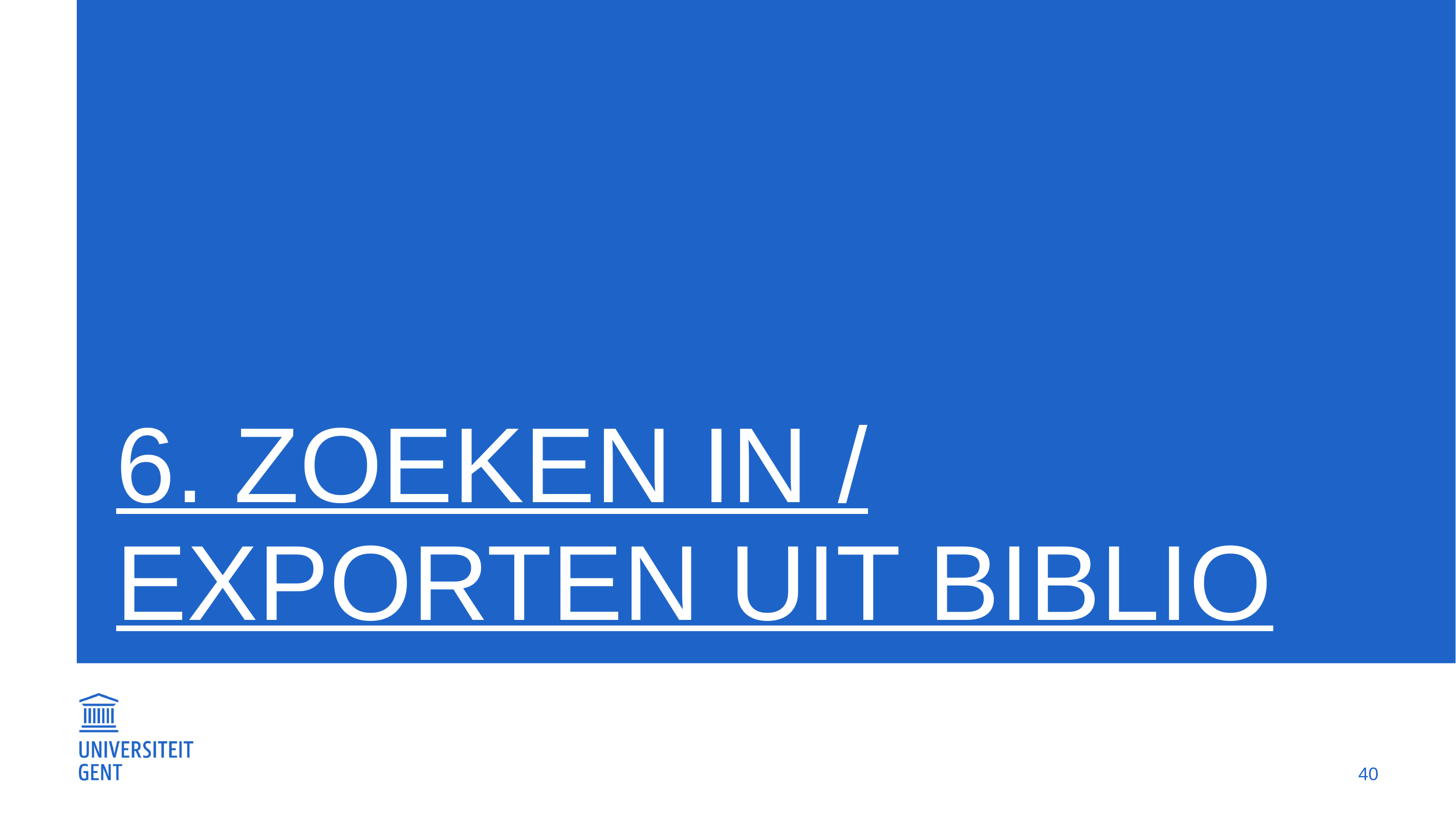

# 6. Zoeken in / Exporten uit biblio
40